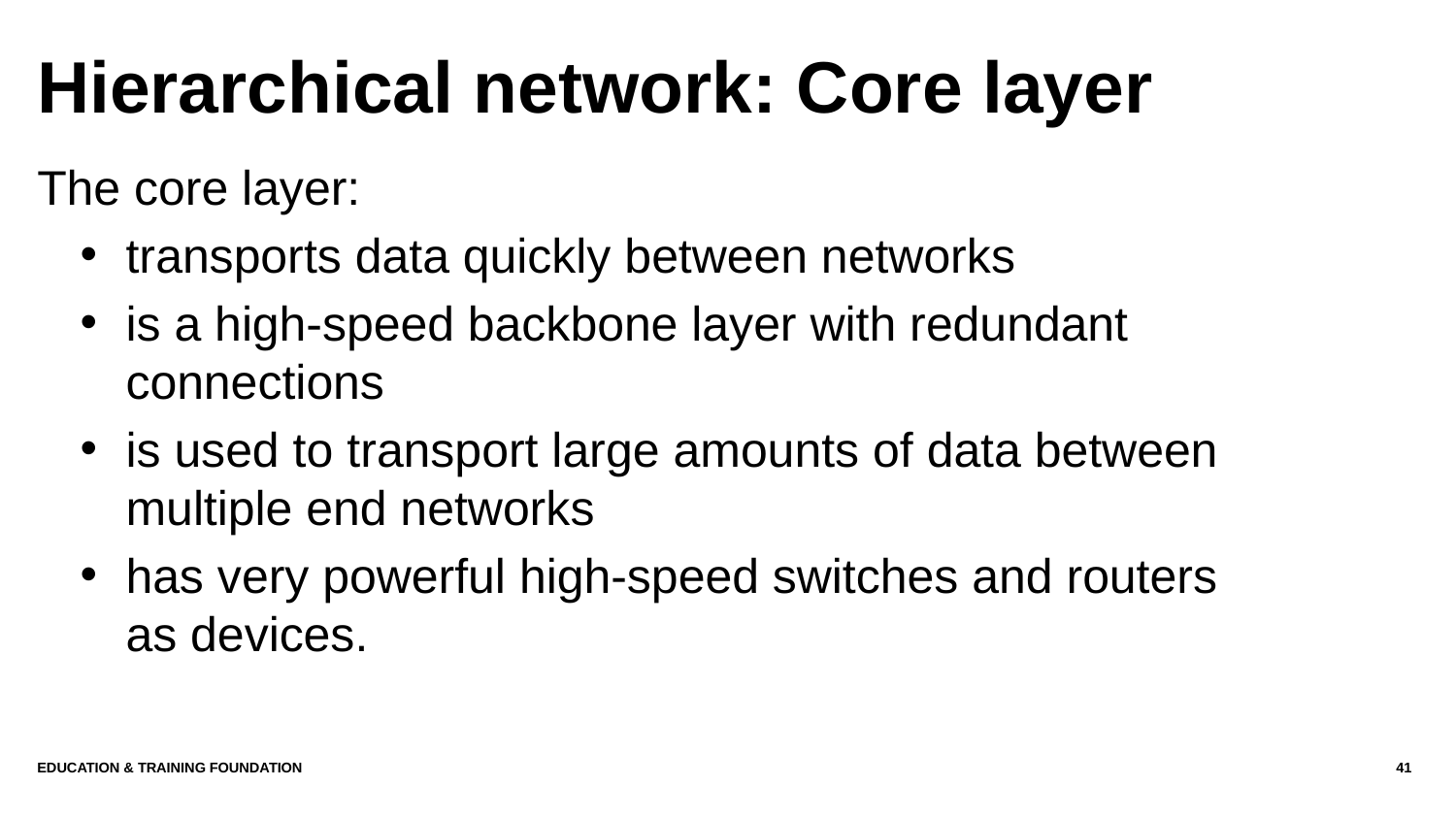

# Hierarchical network: Core layer
The core layer:
transports data quickly between networks
is a high-speed backbone layer with redundant connections
is used to transport large amounts of data between multiple end networks
has very powerful high-speed switches and routers as devices.

Education & Training Foundation
41